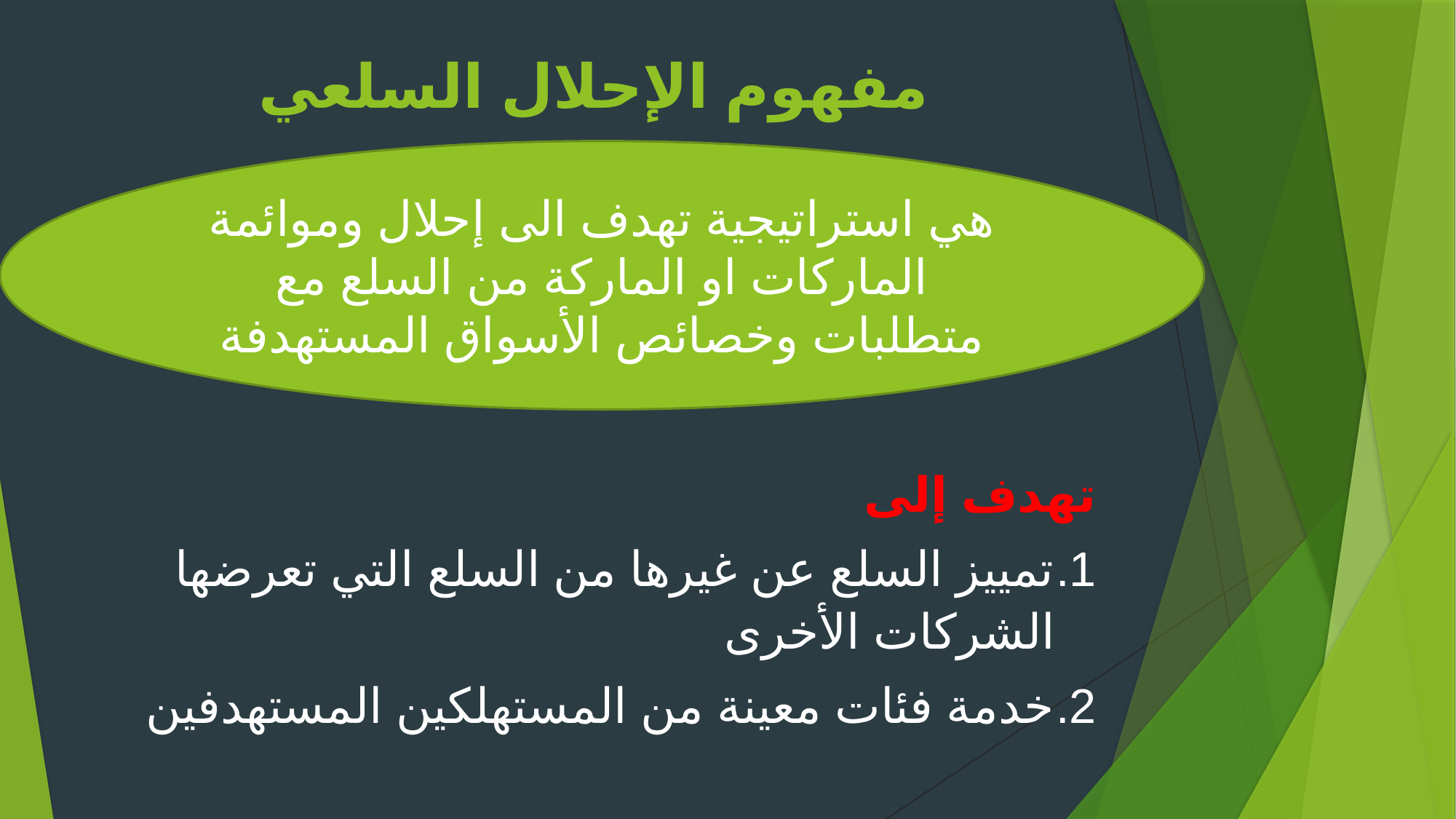

# مفهوم الإحلال السلعي
هي استراتيجية تهدف الى إحلال وموائمة الماركات او الماركة من السلع مع متطلبات وخصائص الأسواق المستهدفة

تهدف إلى
تمييز السلع عن غيرها من السلع التي تعرضها الشركات الأخرى
خدمة فئات معينة من المستهلكين المستهدفين